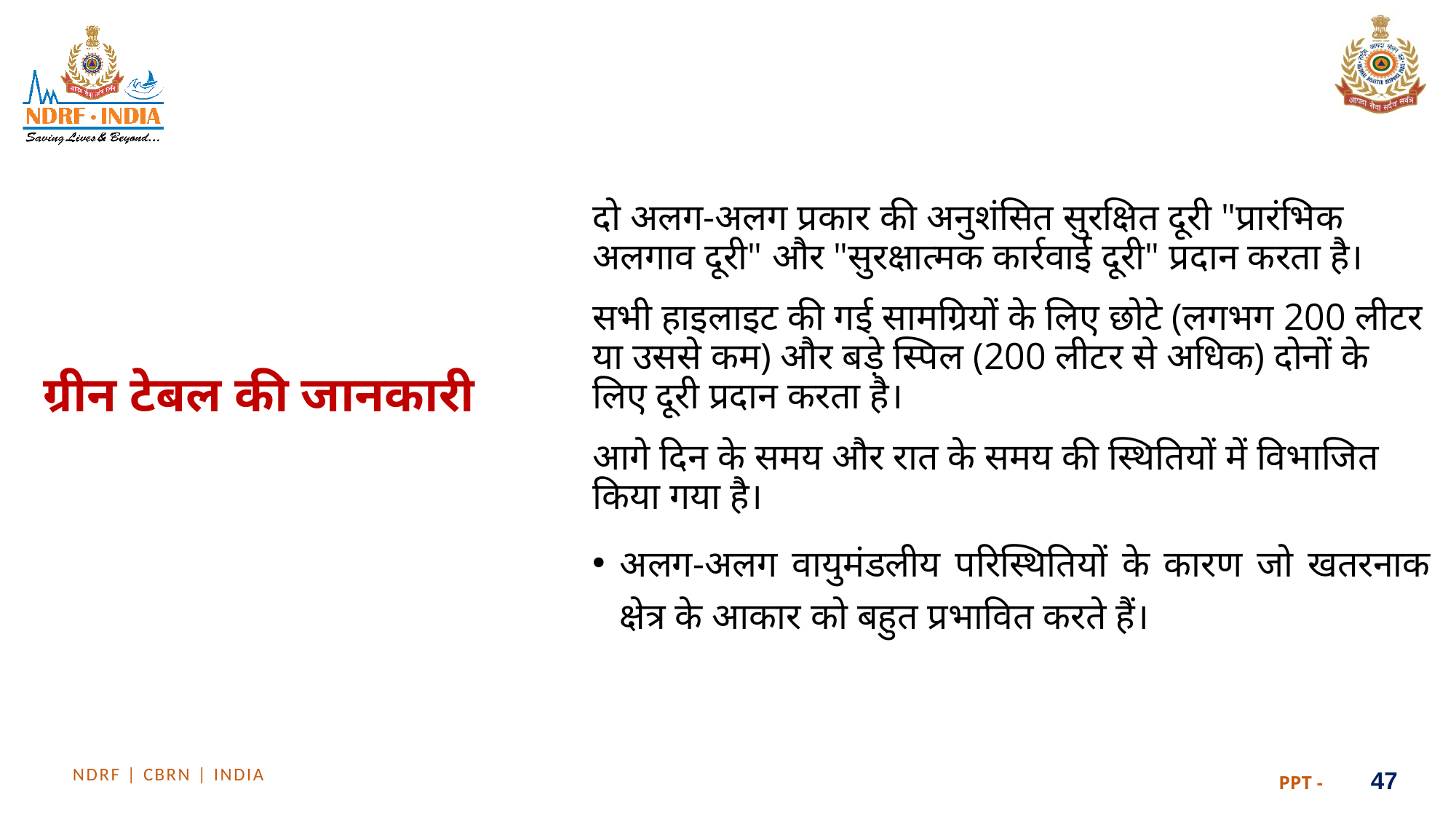

दो अलग-अलग प्रकार की अनुशंसित सुरक्षित दूरी "प्रारंभिक अलगाव दूरी" और "सुरक्षात्मक कार्रवाई दूरी" प्रदान करता है।
सभी हाइलाइट की गई सामग्रियों के लिए छोटे (लगभग 200 लीटर या उससे कम) और बड़े स्पिल (200 लीटर से अधिक) दोनों के लिए दूरी प्रदान करता है।
आगे दिन के समय और रात के समय की स्थितियों में विभाजित किया गया है।
अलग-अलग वायुमंडलीय परिस्थितियों के कारण जो खतरनाक क्षेत्र के आकार को बहुत प्रभावित करते हैं।
ग्रीन टेबल की जानकारी
47